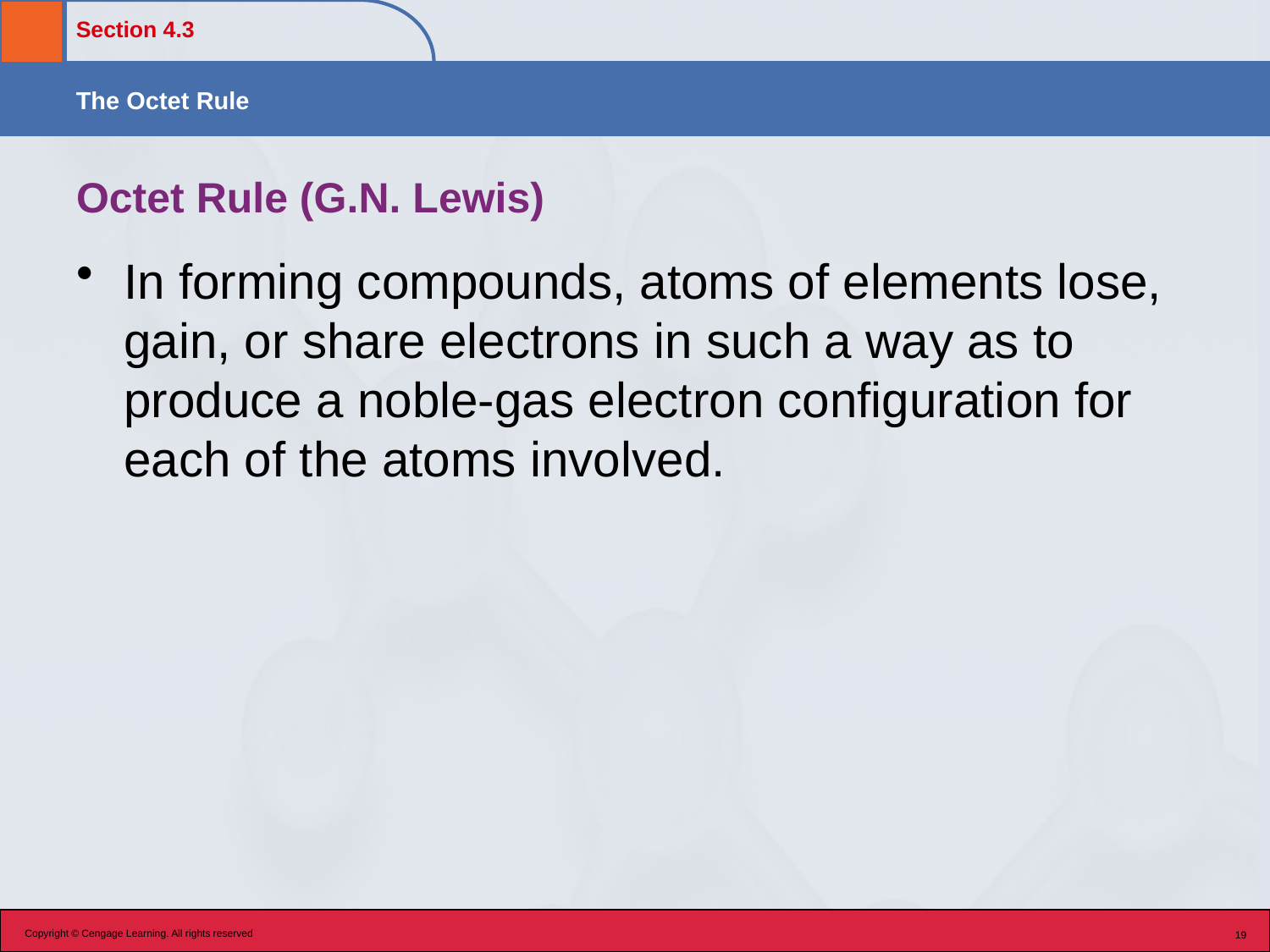

# Octet Rule (G.N. Lewis)
In forming compounds, atoms of elements lose, gain, or share electrons in such a way as to produce a noble-gas electron configuration for each of the atoms involved.

Copyright © Cengage Learning. All rights reserved
19